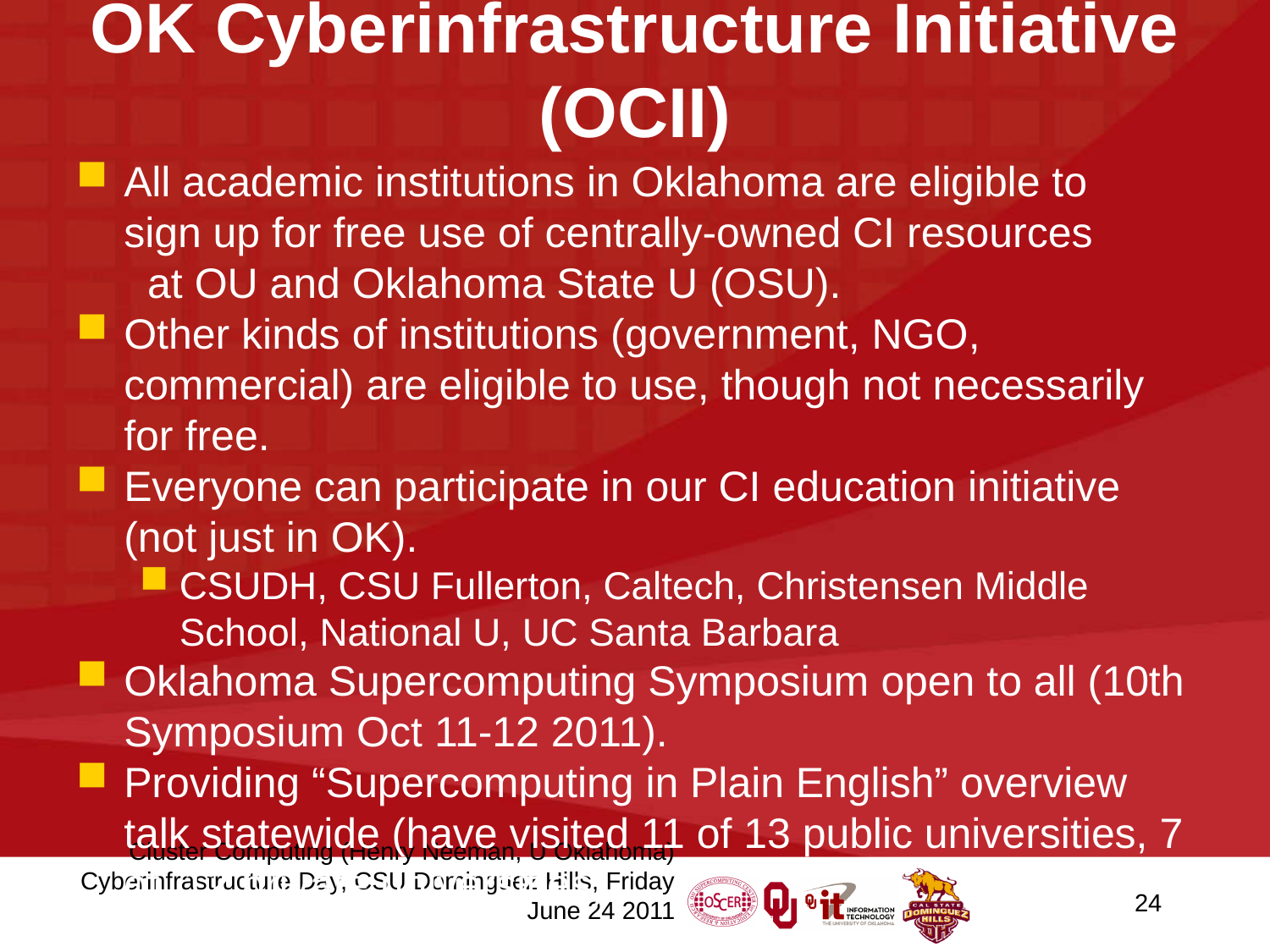

# OK Cyberinfrastructure Initiative (OCII)
All academic institutions in Oklahoma are eligible to      sign up for free use of centrally-owned CI resources           at OU and Oklahoma State U (OSU).
Other kinds of institutions (government, NGO, commercial) are eligible to use, though not necessarily for free.
Everyone can participate in our CI education initiative    (not just in OK).
CSUDH, CSU Fullerton, Caltech, Christensen Middle School, National U, UC Santa Barbara
Oklahoma Supercomputing Symposium open to all (10th Symposium Oct 11-12 2011).
Providing “Supercomputing in Plain English” overview talk statewide (have visited 11 of 13 public universities, 7 of  12 private universities).
24